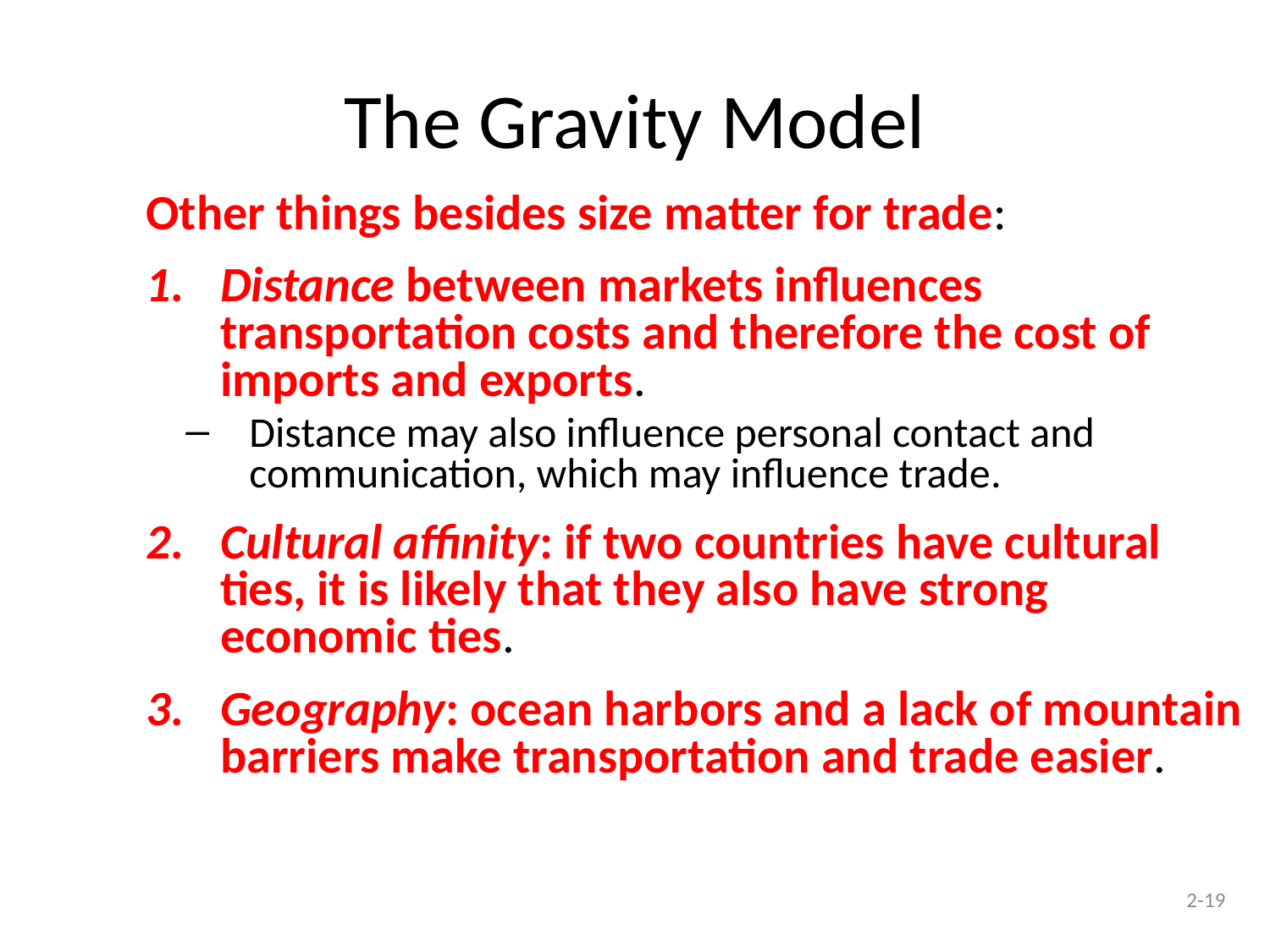

# The Gravity Model
Other things besides size matter for trade:
Distance between markets influences transportation costs and therefore the cost of imports and exports.
Distance may also influence personal contact and communication, which may influence trade.
Cultural affinity: if two countries have cultural ties, it is likely that they also have strong economic ties.
Geography: ocean harbors and a lack of mountain barriers make transportation and trade easier.
2-19